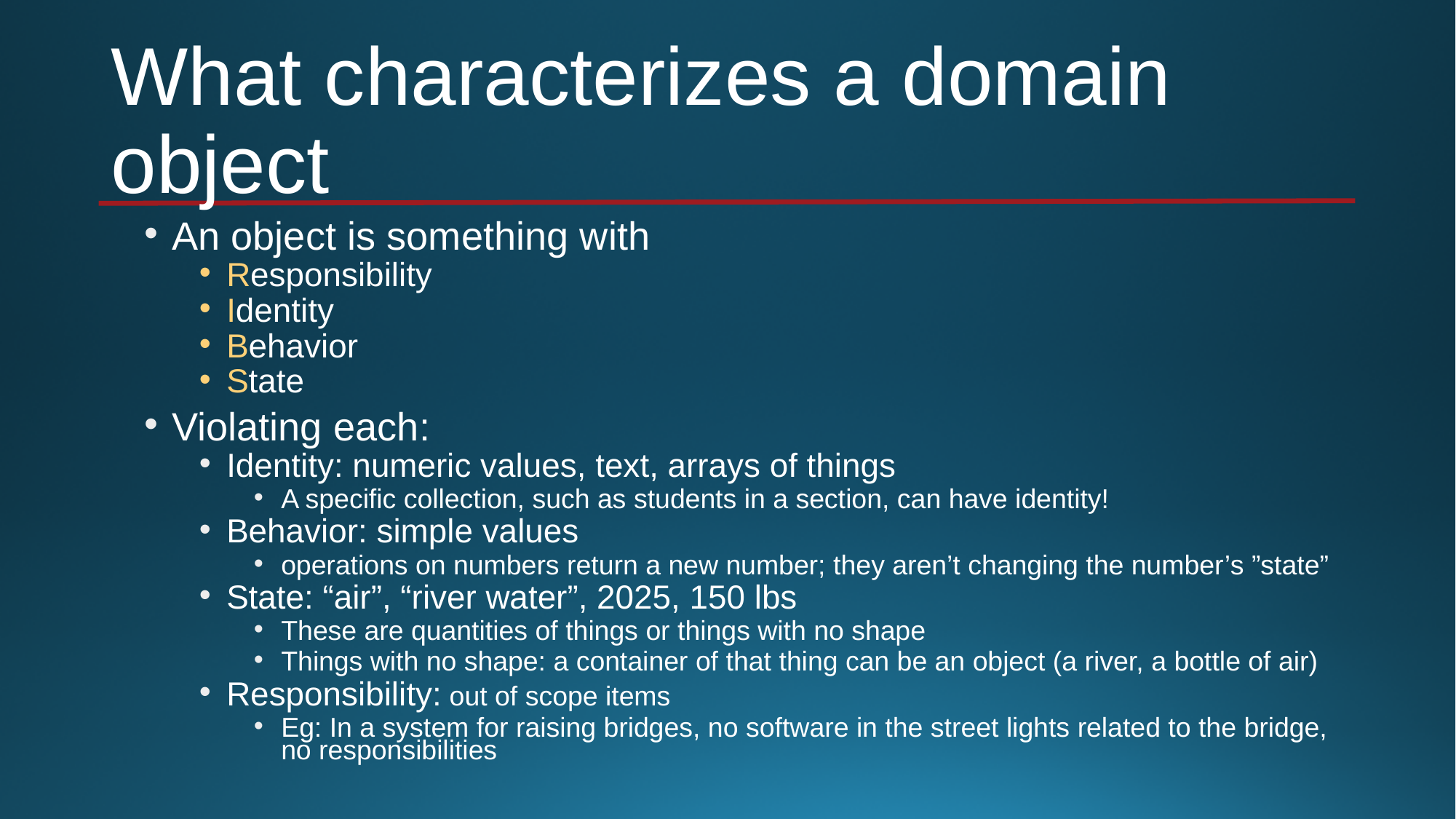

# What characterizes a domain object
An object is something with
Responsibility
Identity
Behavior
State
Violating each:
Identity: numeric values, text, arrays of things
A specific collection, such as students in a section, can have identity!
Behavior: simple values
operations on numbers return a new number; they aren’t changing the number’s ”state”
State: “air”, “river water”, 2025, 150 lbs
These are quantities of things or things with no shape
Things with no shape: a container of that thing can be an object (a river, a bottle of air)
Responsibility: out of scope items
Eg: In a system for raising bridges, no software in the street lights related to the bridge, no responsibilities